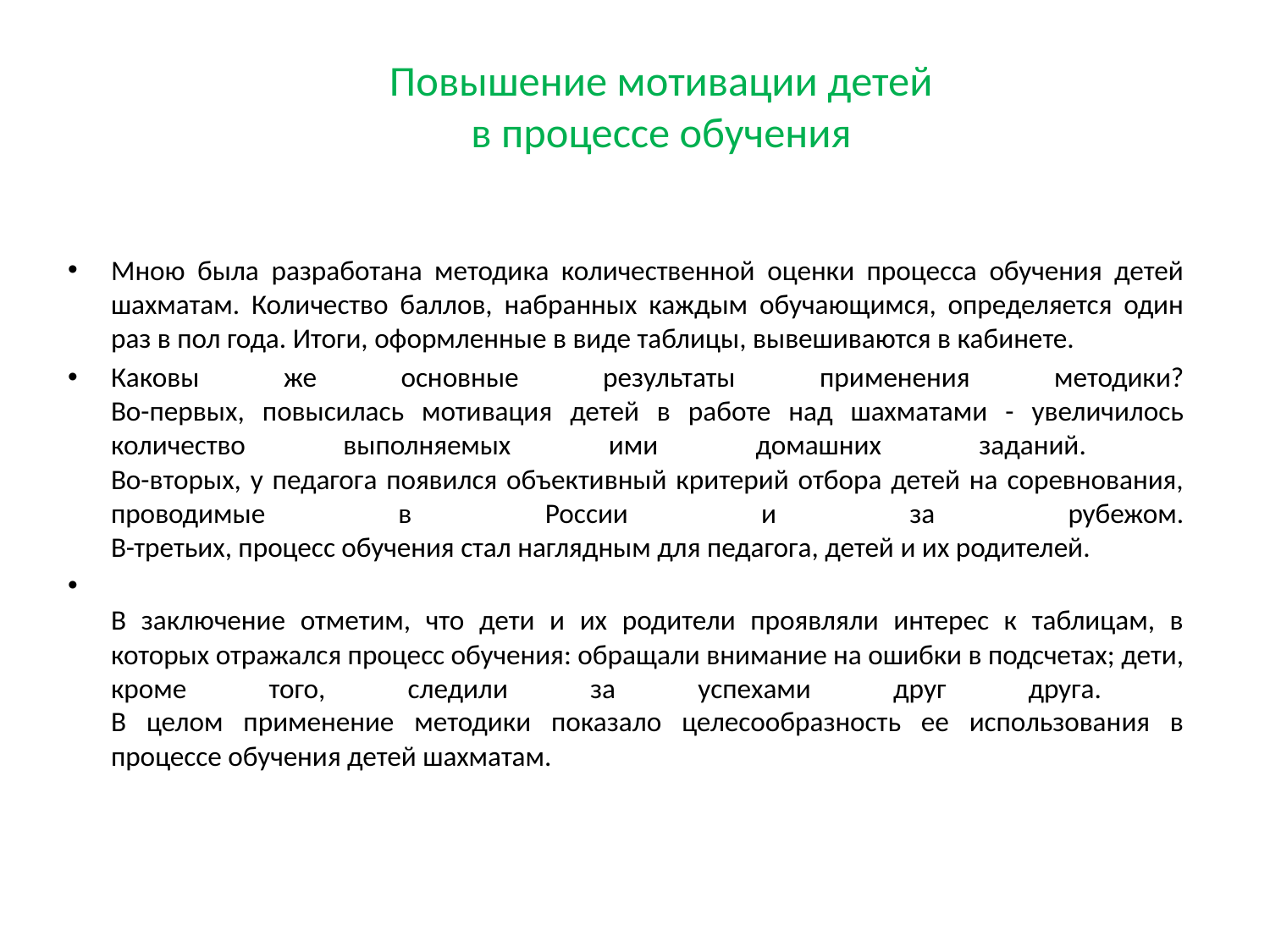

# Повышение мотивации детей в процессе обучения

Мною была разработана методика количественной оценки процесса обучения детей шахматам. Количество баллов, набранных каждым обучающимся, определяется один раз в пол года. Итоги, оформленные в виде таблицы, вывешиваются в кабинете.
Каковы же основные результаты применения методики?
Во-первых, повысилась мотивация детей в работе над шахматами - увеличилось количество выполняемых ими домашних заданий.
Во-вторых, у педагога появился объективный критерий отбора детей на соревнования, проводимые в России и за рубежом.
В-третьих, процесс обучения стал наглядным для педагога, детей и их родителей.
В заключение отметим, что дети и их родители проявляли интерес к таблицам, в которых отражался процесс обучения: обращали внимание на ошибки в подсчетах; дети, кроме того, следили за успехами друг друга.
В целом применение методики показало целесообразность ее использования в процессе обучения детей шахматам.